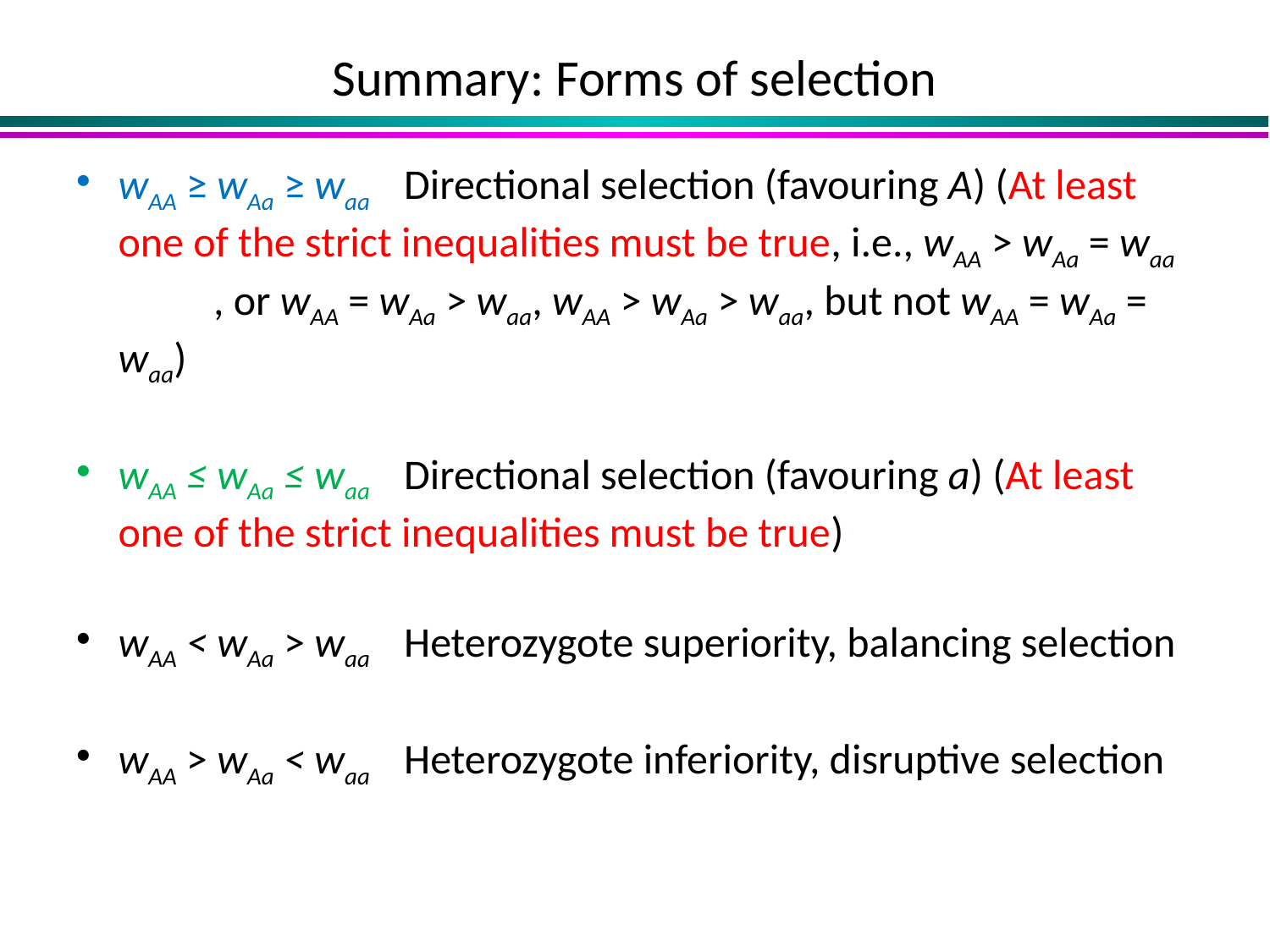

# Summary: Forms of selection
wAA ≥ wAa ≥ waa	Directional selection (favouring A) (At least one of the strict inequalities must be true, i.e., wAA > wAa = waa	, or wAA = wAa > waa, wAA > wAa > waa, but not wAA = wAa = waa)
wAA ≤ wAa ≤ waa	Directional selection (favouring a) (At least one of the strict inequalities must be true)
wAA < wAa > waa	Heterozygote superiority, balancing selection
wAA > wAa < waa	Heterozygote inferiority, disruptive selection